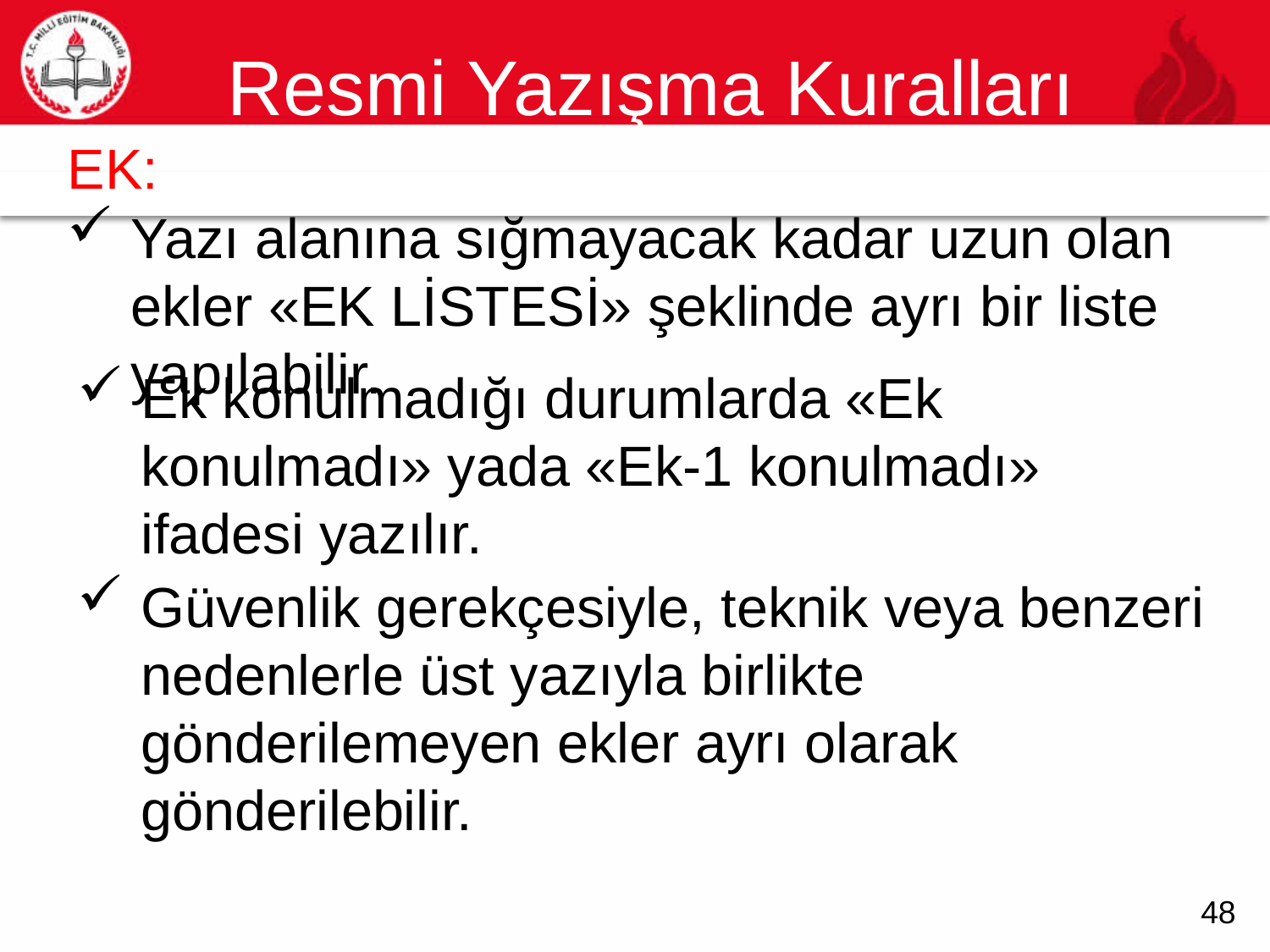

# Resmi Yazışma Kuralları
EK:
48
Yazı alanına sığmayacak kadar uzun olan ekler «EK LİSTESİ» şeklinde ayrı bir liste yapılabilir.
Ek konulmadığı durumlarda «Ek konulmadı» yada «Ek-1 konulmadı» ifadesi yazılır.
Güvenlik gerekçesiyle, teknik veya benzeri nedenlerle üst yazıyla birlikte gönderilemeyen ekler ayrı olarak gönderilebilir.
48